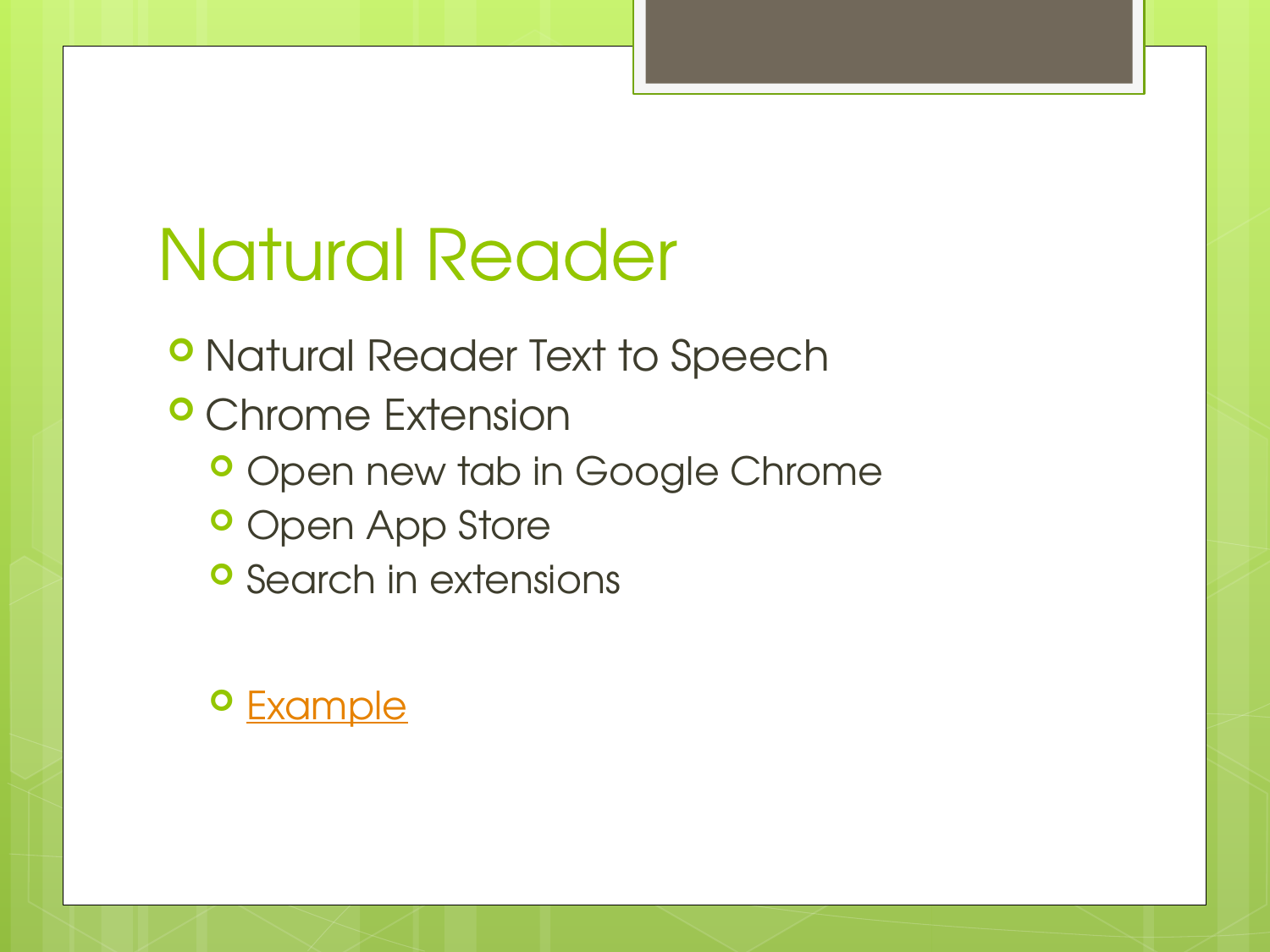

# Natural Reader
Natural Reader Text to Speech
Chrome Extension
Open new tab in Google Chrome
Open App Store
Search in extensions

Example